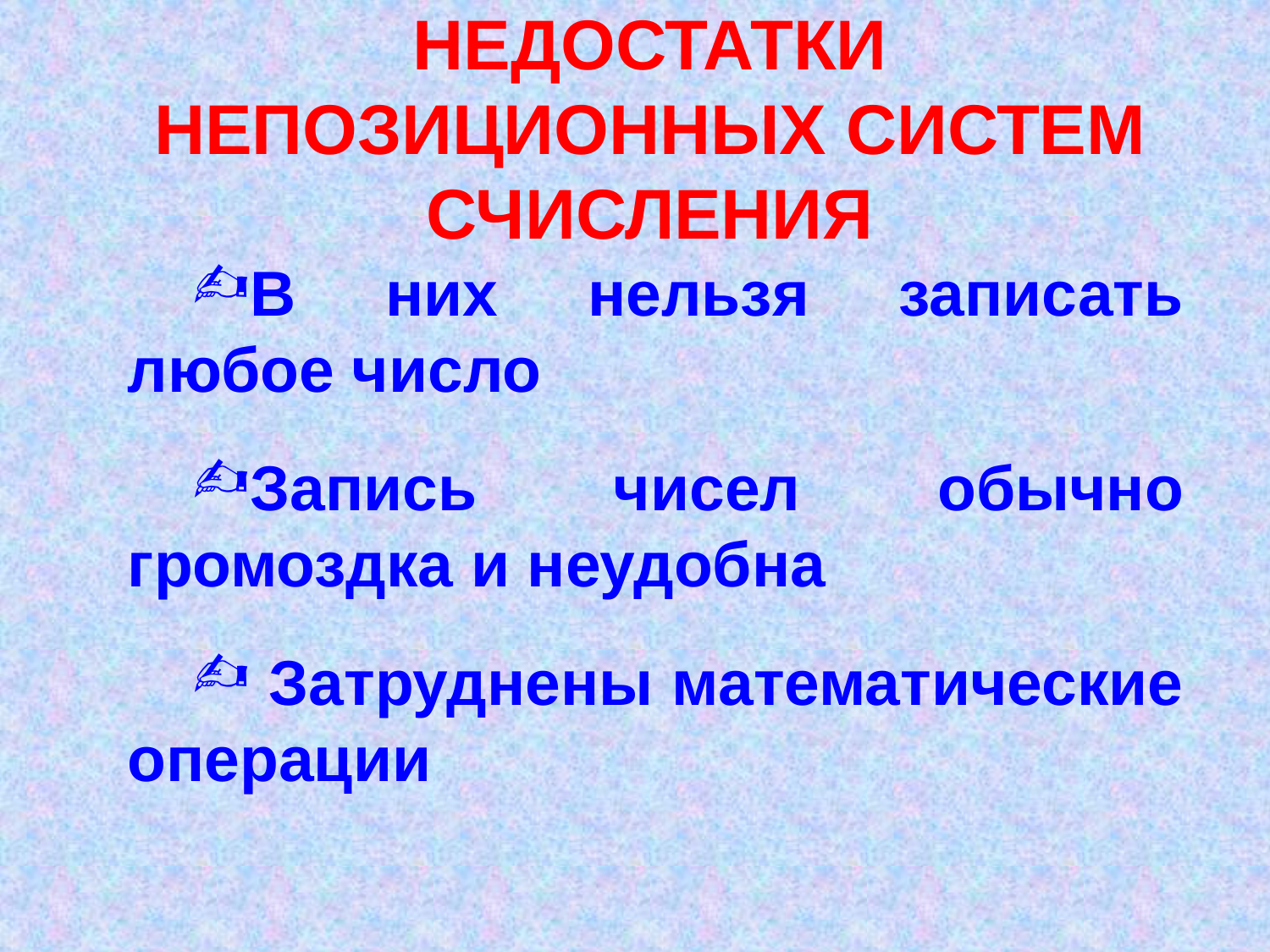

# НЕДОСТАТКИ НЕПОЗИЦИОННЫХ СИСТЕМ СЧИСЛЕНИЯ
В них нельзя записать любое число

Запись чисел обычно громоздка и неудобна

 Затруднены математические операции